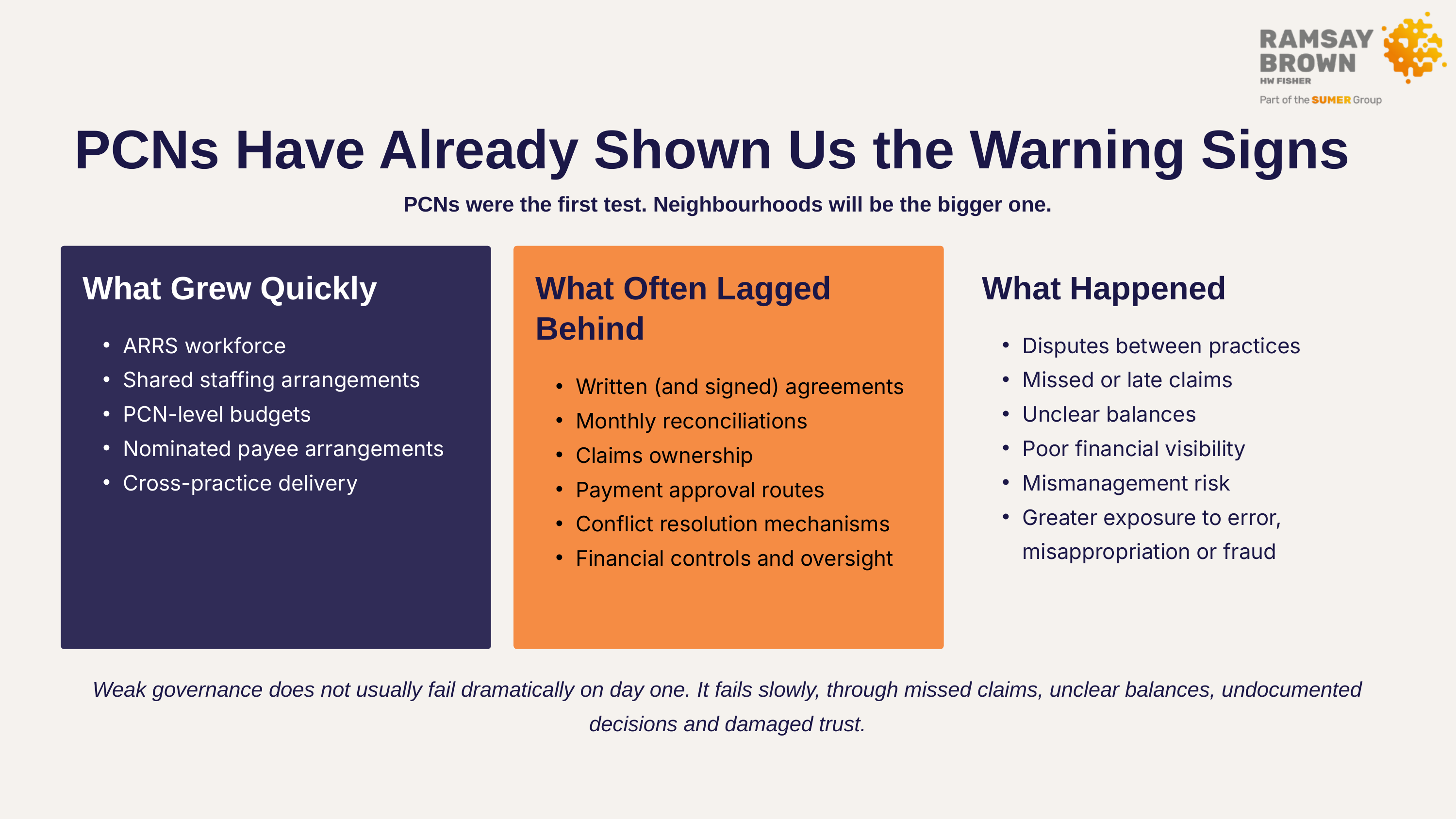

PCNs Have Already Shown Us the Warning Signs
PCNs were the first test. Neighbourhoods will be the bigger one.

What Grew Quickly
What Often Lagged Behind
What Happened
ARRS workforce
Shared staffing arrangements
PCN-level budgets
Nominated payee arrangements
Cross-practice delivery
Disputes between practices
Missed or late claims
Unclear balances
Poor financial visibility
Mismanagement risk
Greater exposure to error, misappropriation or fraud
Written (and signed) agreements
Monthly reconciliations
Claims ownership
Payment approval routes
Conflict resolution mechanisms
Financial controls and oversight
Weak governance does not usually fail dramatically on day one. It fails slowly, through missed claims, unclear balances, undocumented decisions and damaged trust.